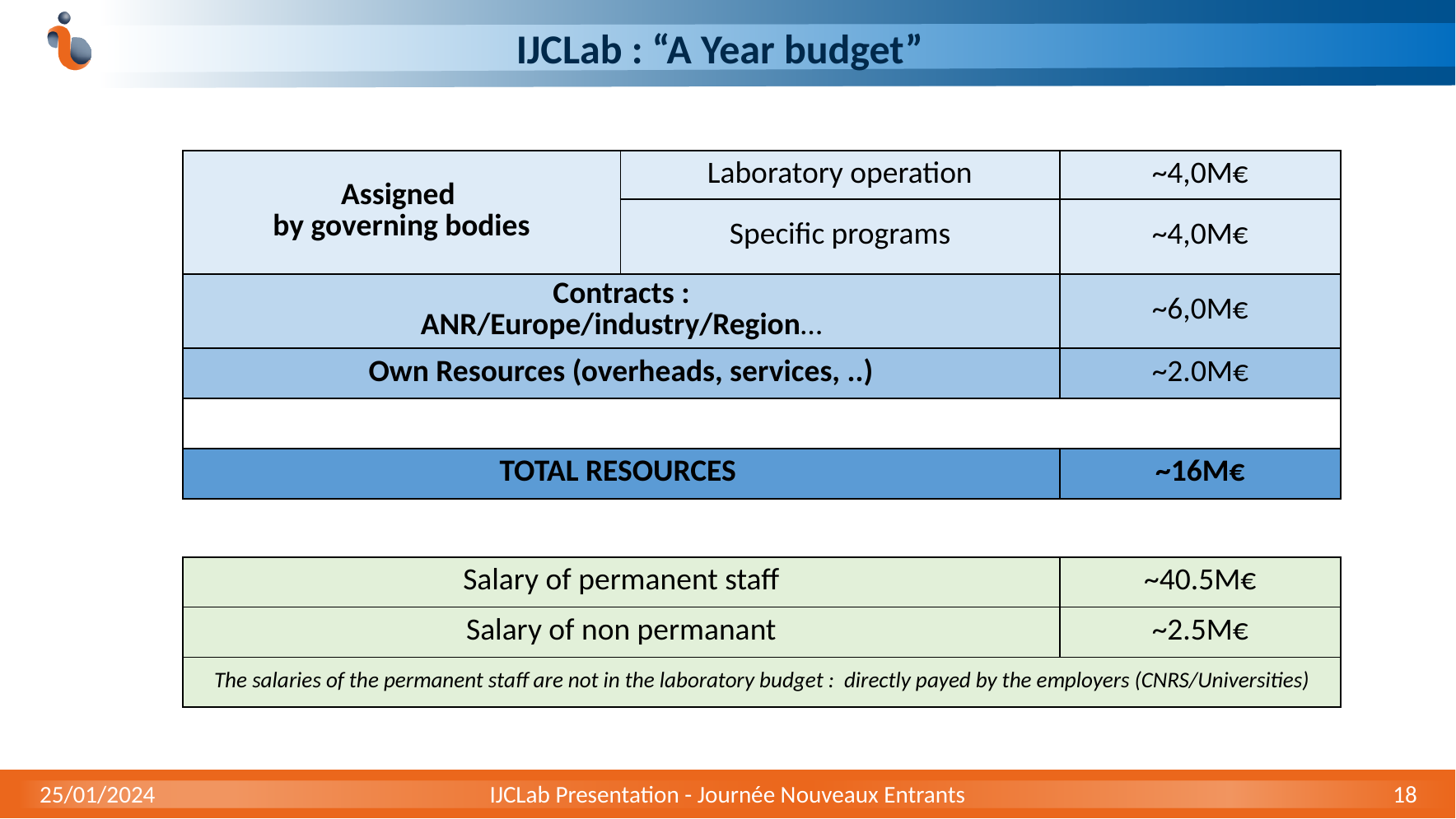

# IJCLab : “A Year budget”
| Assigned by governing bodies | Laboratory operation | ~4,0M€ |
| --- | --- | --- |
|  | Specific programs | ~4,0M€ |
| Contracts : ANR/Europe/industry/Region… |  | ~6,0M€ |
| Own Resources (overheads, services, ..) |  | ~2.0M€ |
|  |  |  |
| TOTAL RESOURCES |  | ~16M€ |
| Salary of permanent staff | ~40.5M€ |
| --- | --- |
| Salary of non permanant | ~2.5M€ |
| The salaries of the permanent staff are not in the laboratory budget : directly payed by the employers (CNRS/Universities) |  |
25/01/2024
IJCLab Presentation - Journée Nouveaux Entrants
18